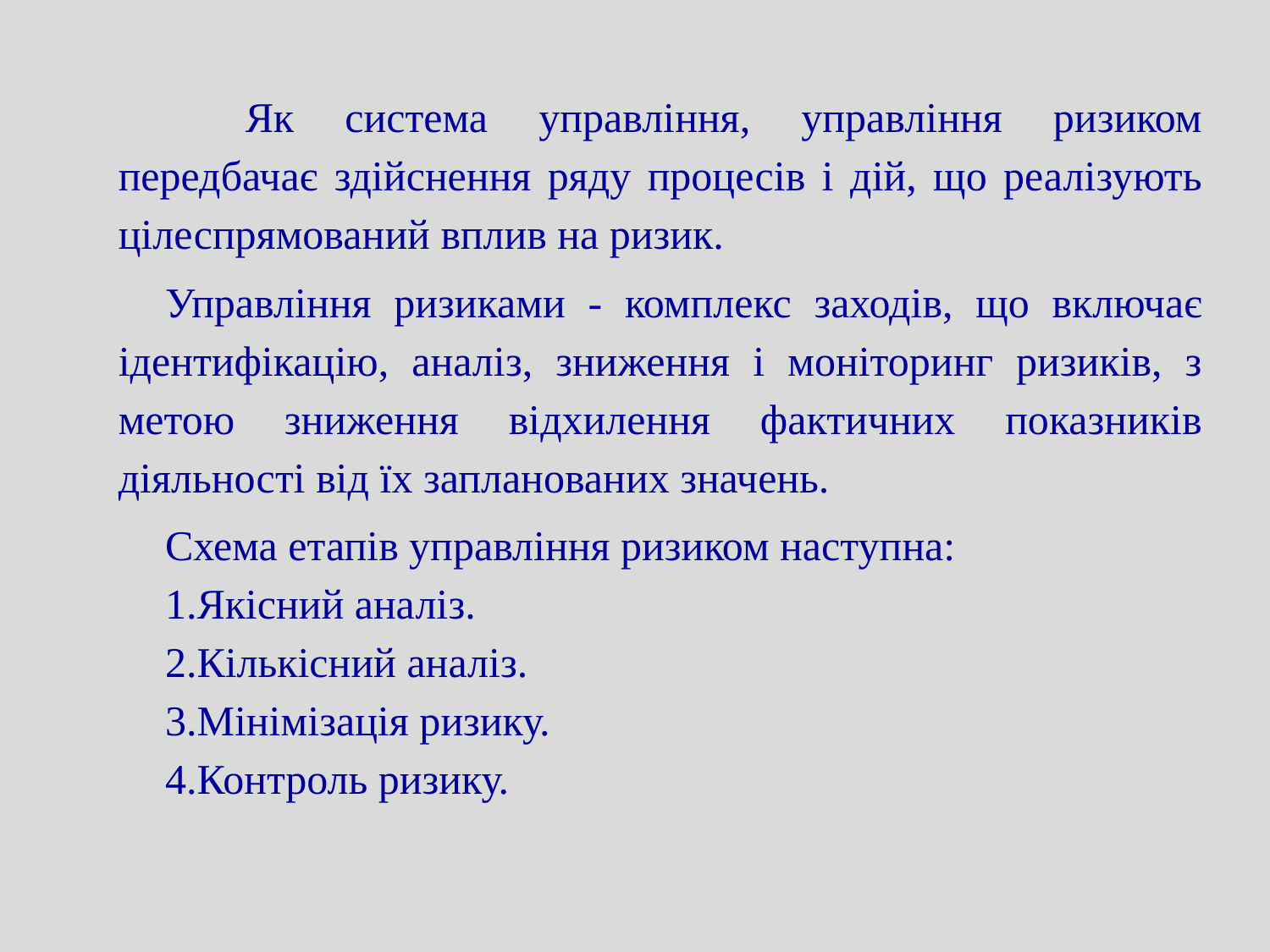

Як система управління, управління ризиком передбачає здійснення ряду процесів і дій, що реалізують цілеспрямований вплив на ризик.
Управління ризиками - комплекс заходів, що включає ідентифікацію, аналіз, зниження і моніторинг ризиків, з метою зниження відхилення фактичних показників діяльності від їх запланованих значень.
Схема етапів управління ризиком наступна:
Якісний аналіз.
Кількісний аналіз.
Мінімізація ризику.
Контроль ризику.